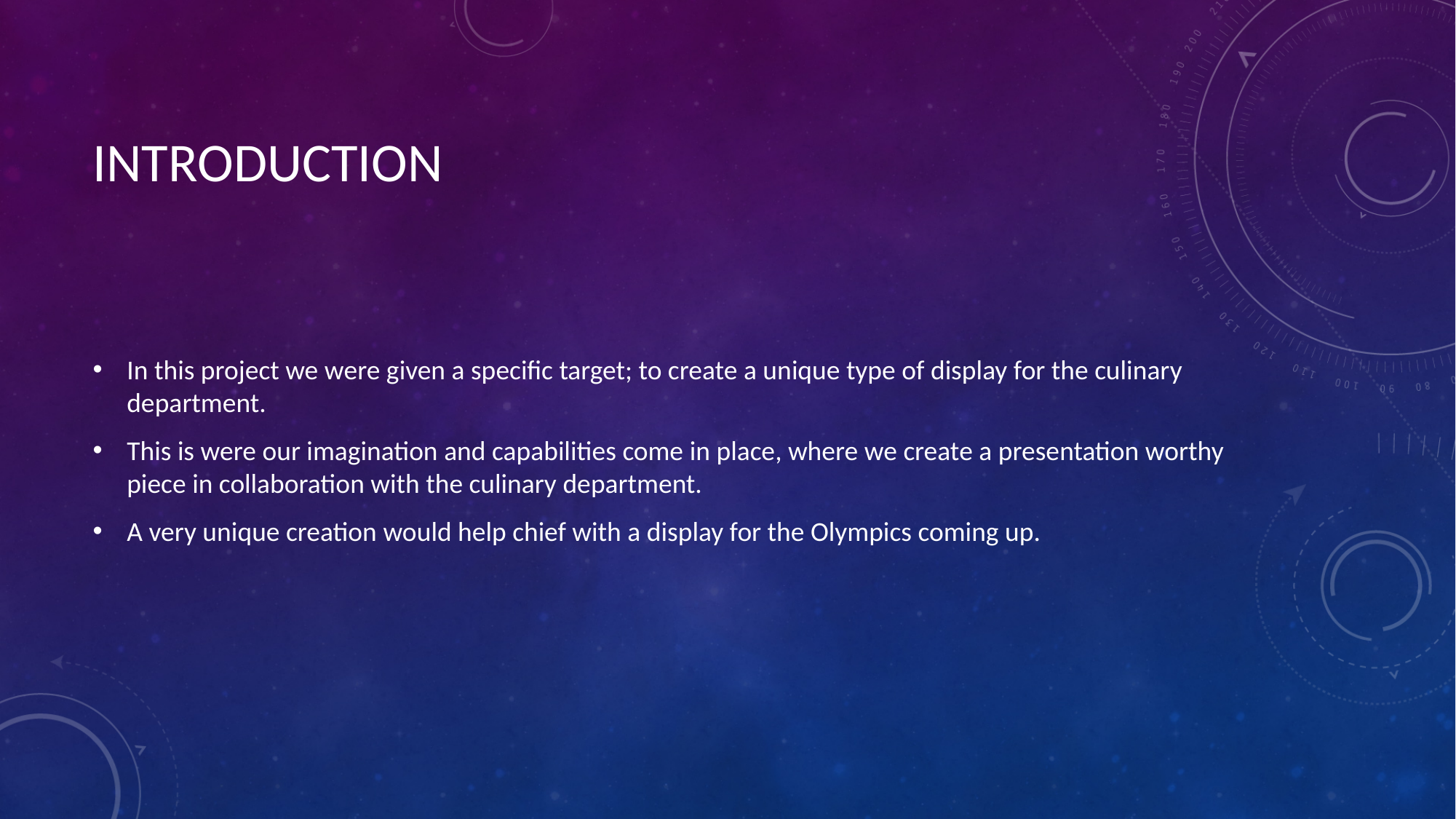

# Introduction
In this project we were given a specific target; to create a unique type of display for the culinary department.
This is were our imagination and capabilities come in place, where we create a presentation worthy piece in collaboration with the culinary department.
A very unique creation would help chief with a display for the Olympics coming up.